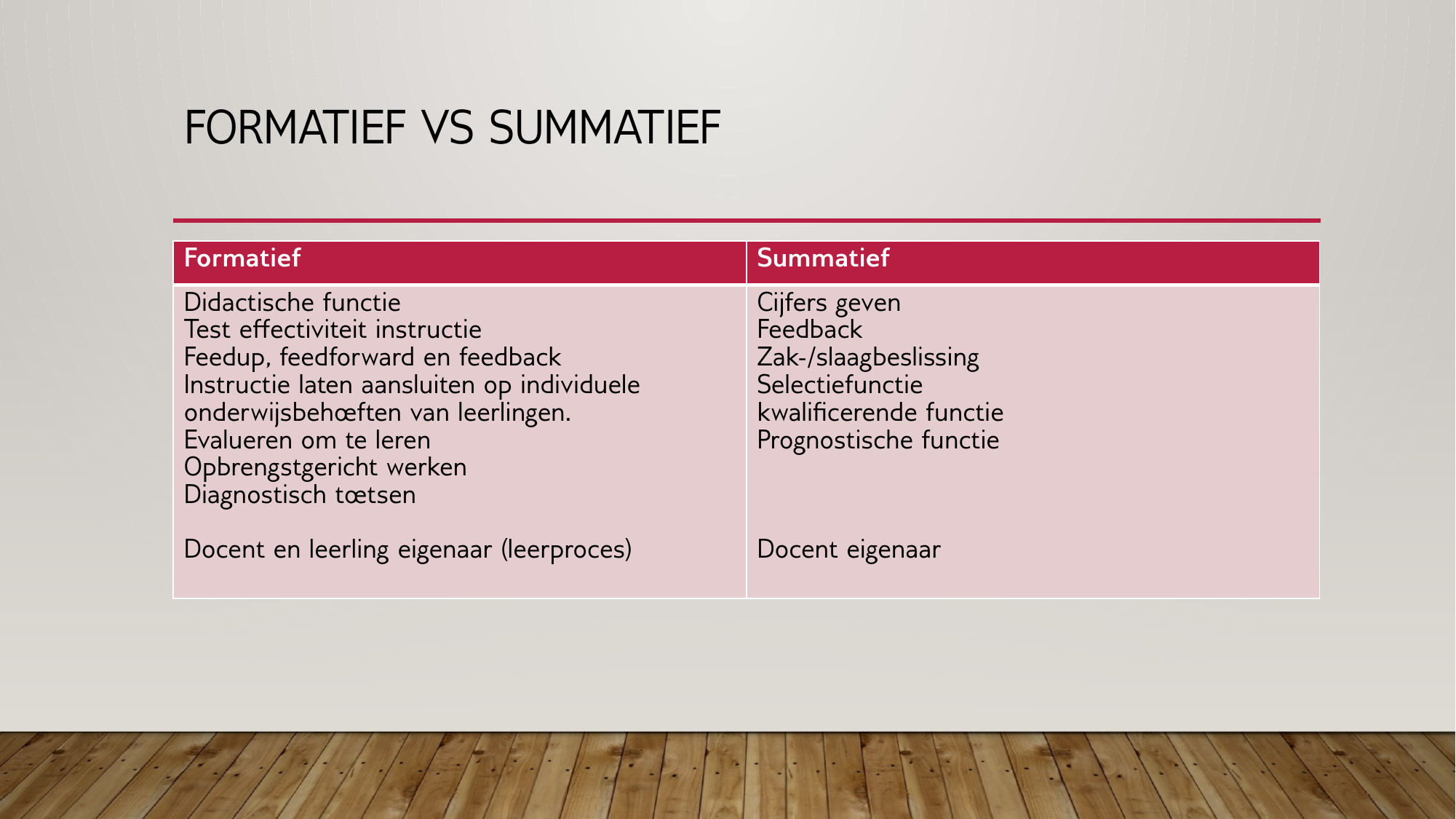

# Formatief vs summatief
| Formatief | Summatief |
| --- | --- |
| Didactische functie Test effectiviteit instructie Feedup, feedforward en feedback Instructie laten aansluiten op individuele onderwijsbehoeften van leerlingen. Evalueren om te leren Opbrengstgericht werken Diagnostisch toetsen Docent en leerling eigenaar (leerproces) | Cijfers geven Feedback Zak-/slaagbeslissing Selectiefunctie kwalificerende functie Prognostische functie  Docent eigenaar |